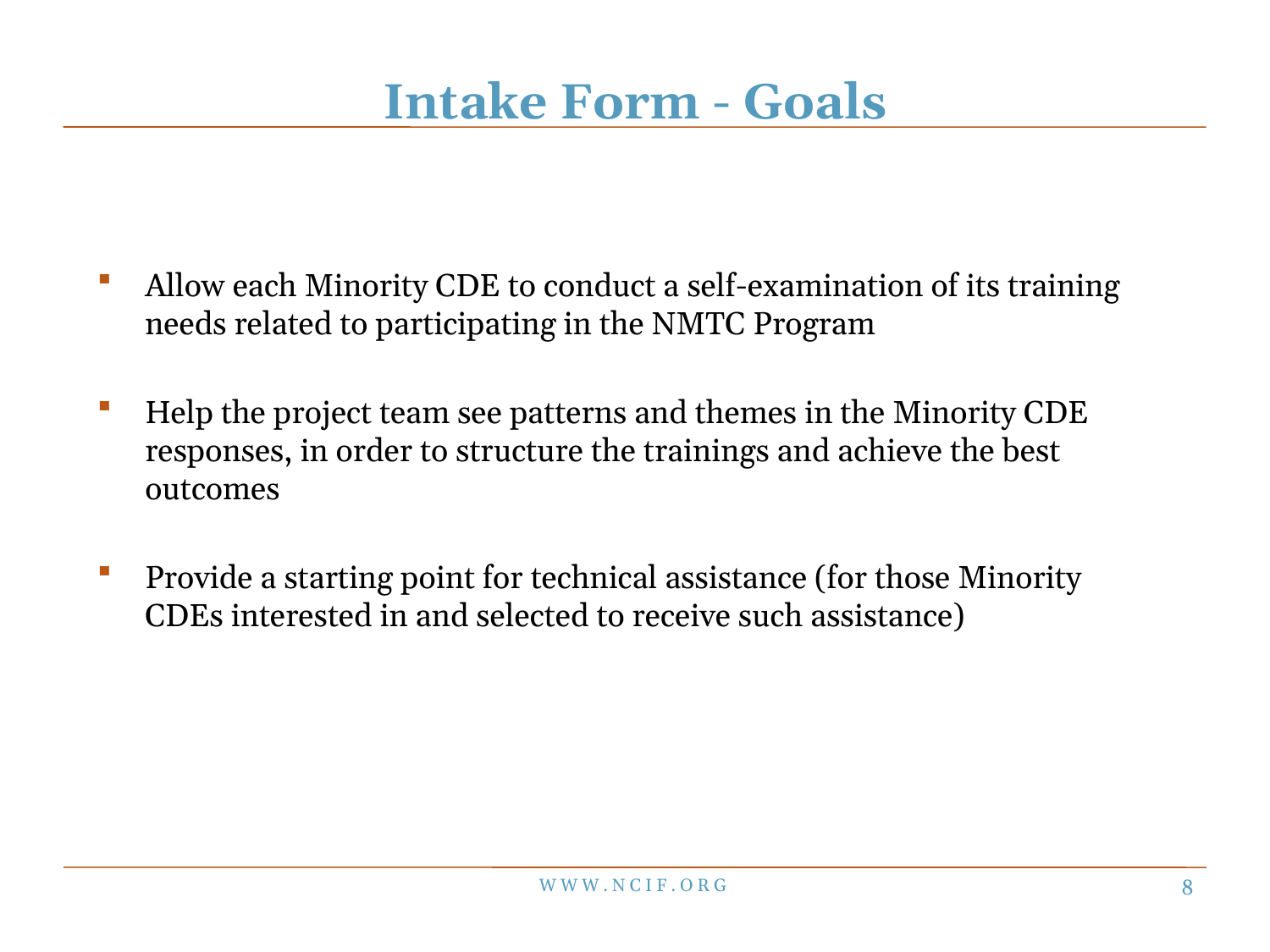

# Intake Form - Goals

Allow each Minority CDE to conduct a self-examination of its training needs related to participating in the NMTC Program

Help the project team see patterns and themes in the Minority CDE responses, in order to structure the trainings and achieve the best outcomes

Provide a starting point for technical assistance (for those Minority CDEs interested in and selected to receive such assistance)

W W W . N C I F . O R G
8